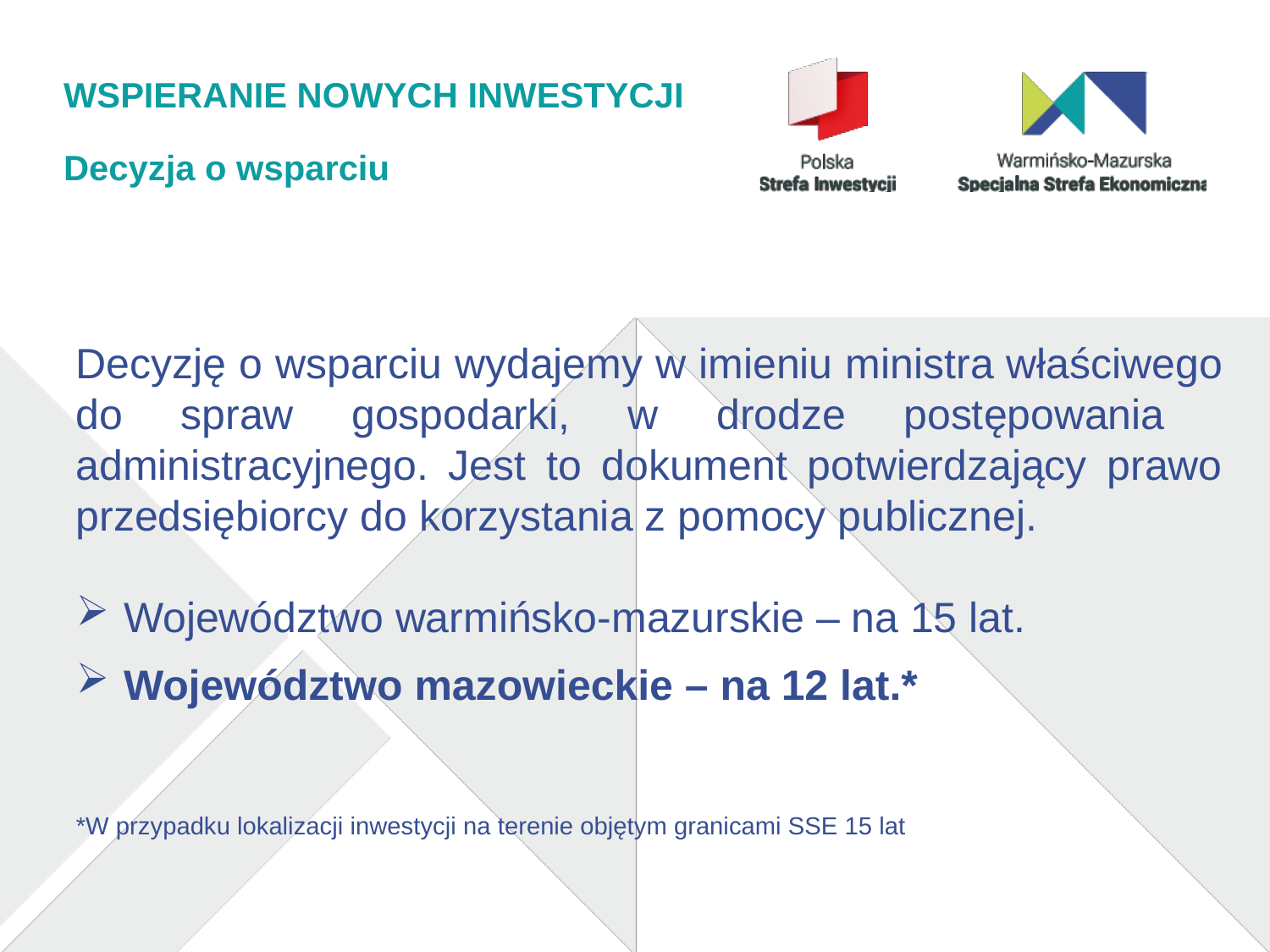

# WSPIERANIE NOWYCH INWESTYCJI
Decyzja o wsparciu
Decyzję o wsparciu wydajemy w imieniu ministra właściwego do spraw gospodarki, w drodze postępowania  administracyjnego. Jest to dokument potwierdzający prawo przedsiębiorcy do korzystania z pomocy publicznej.

Województwo warmińsko-mazurskie – na 15 lat.

Województwo mazowieckie – na 12 lat.*

*W przypadku lokalizacji inwestycji na terenie objętym granicami SSE 15 lat